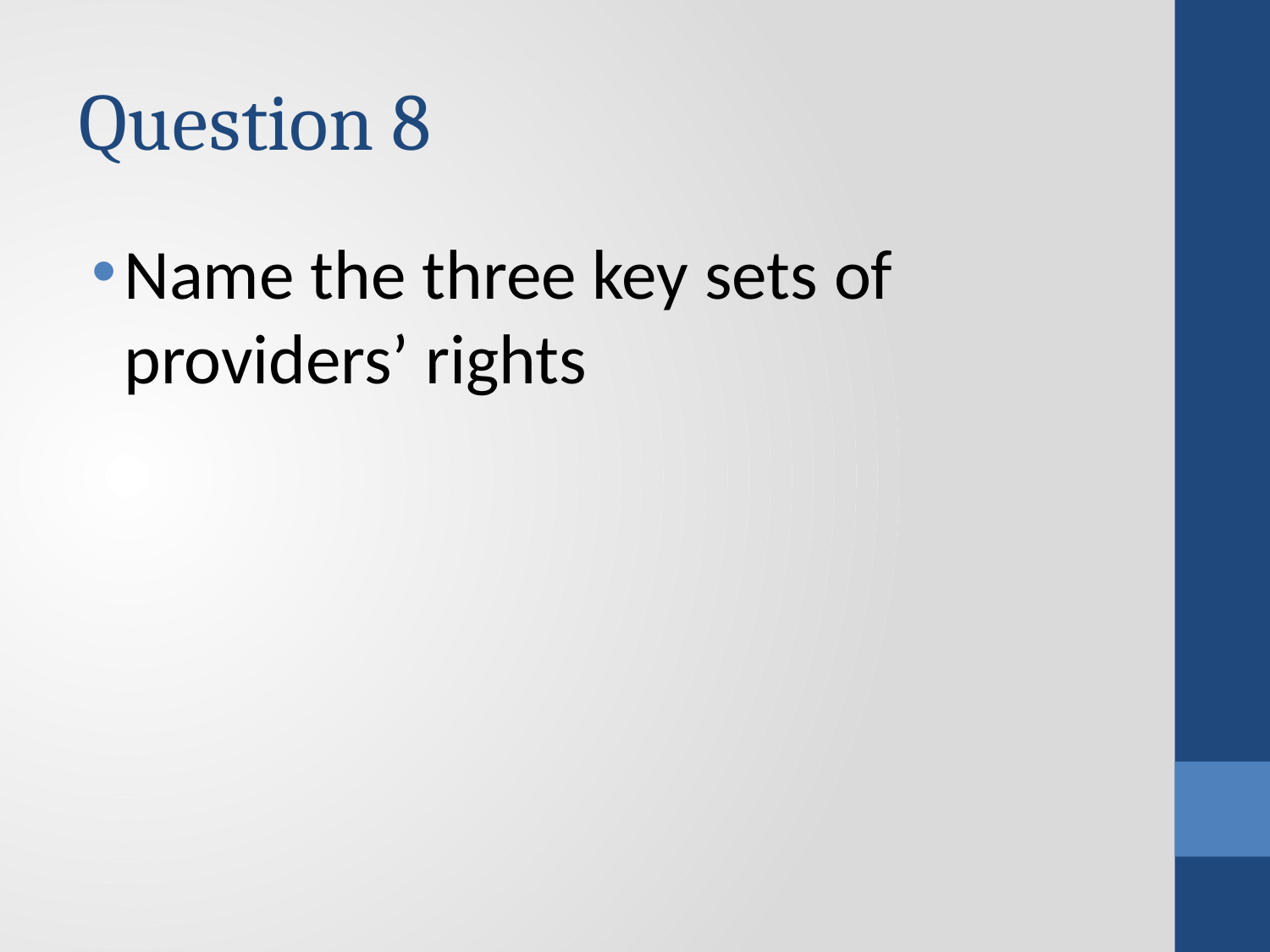

# Question 8
Name the three key sets of providers’ rights